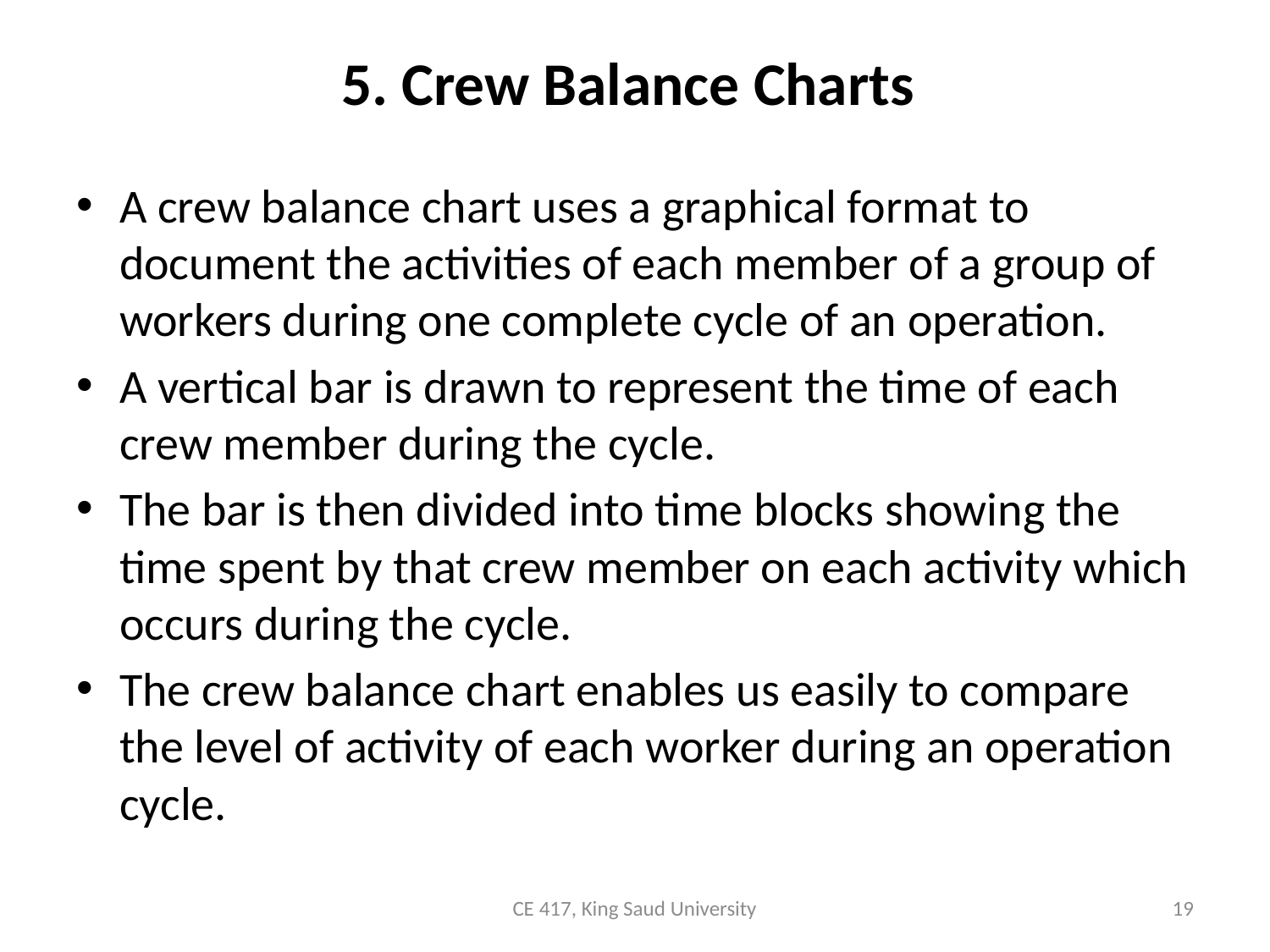

# 5. Crew Balance Charts
A crew balance chart uses a graphical format to document the activities of each member of a group of workers during one complete cycle of an operation.
A vertical bar is drawn to represent the time of each crew member during the cycle.
The bar is then divided into time blocks showing the time spent by that crew member on each activity which occurs during the cycle.
The crew balance chart enables us easily to compare the level of activity of each worker during an operation cycle.
CE 417, King Saud University
19